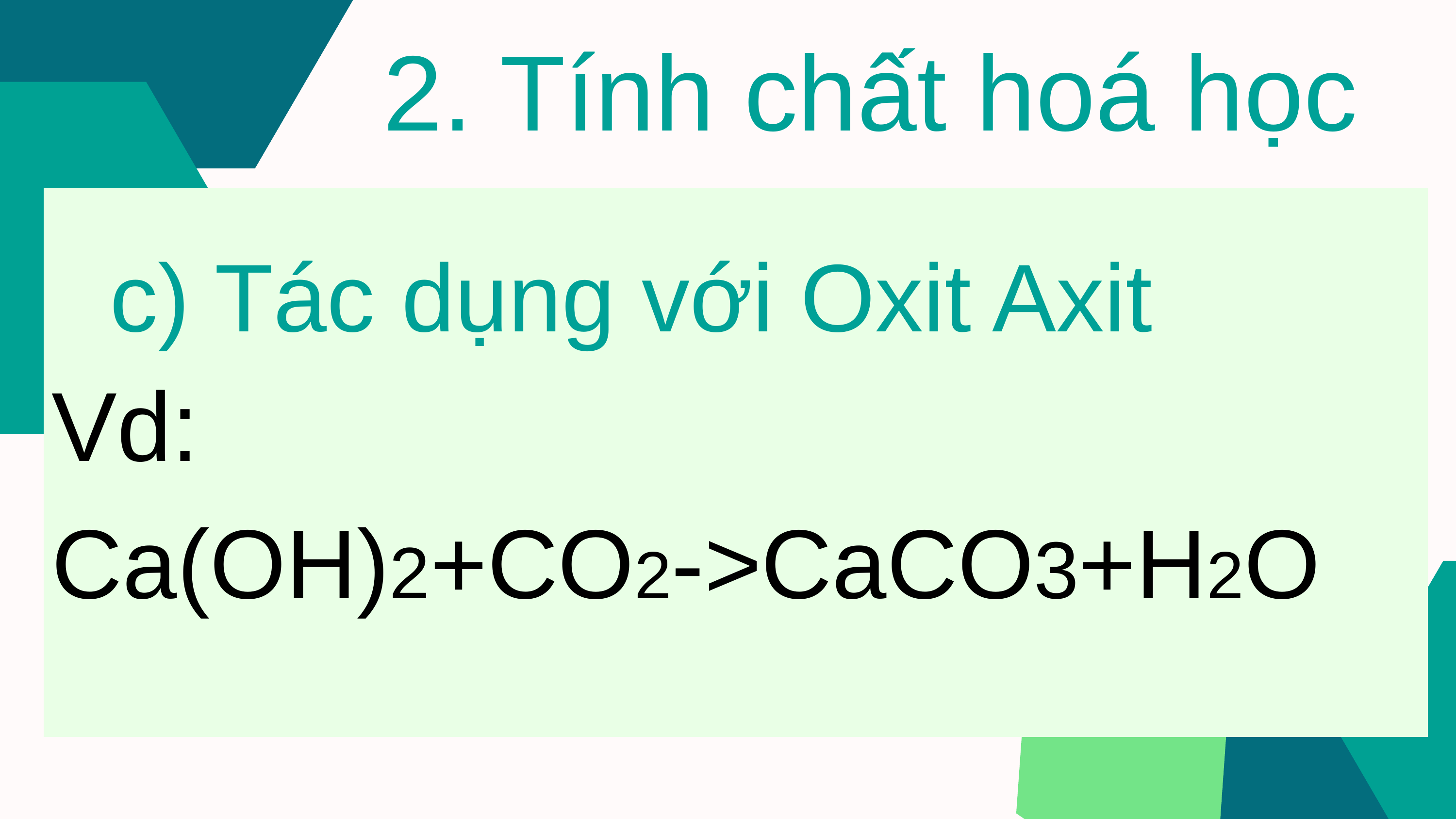

2. Tính chất hoá học

c) Tác dụng với Oxit Axit
Vd:
Ca(OH)2+CO2->CaCO3+H2O